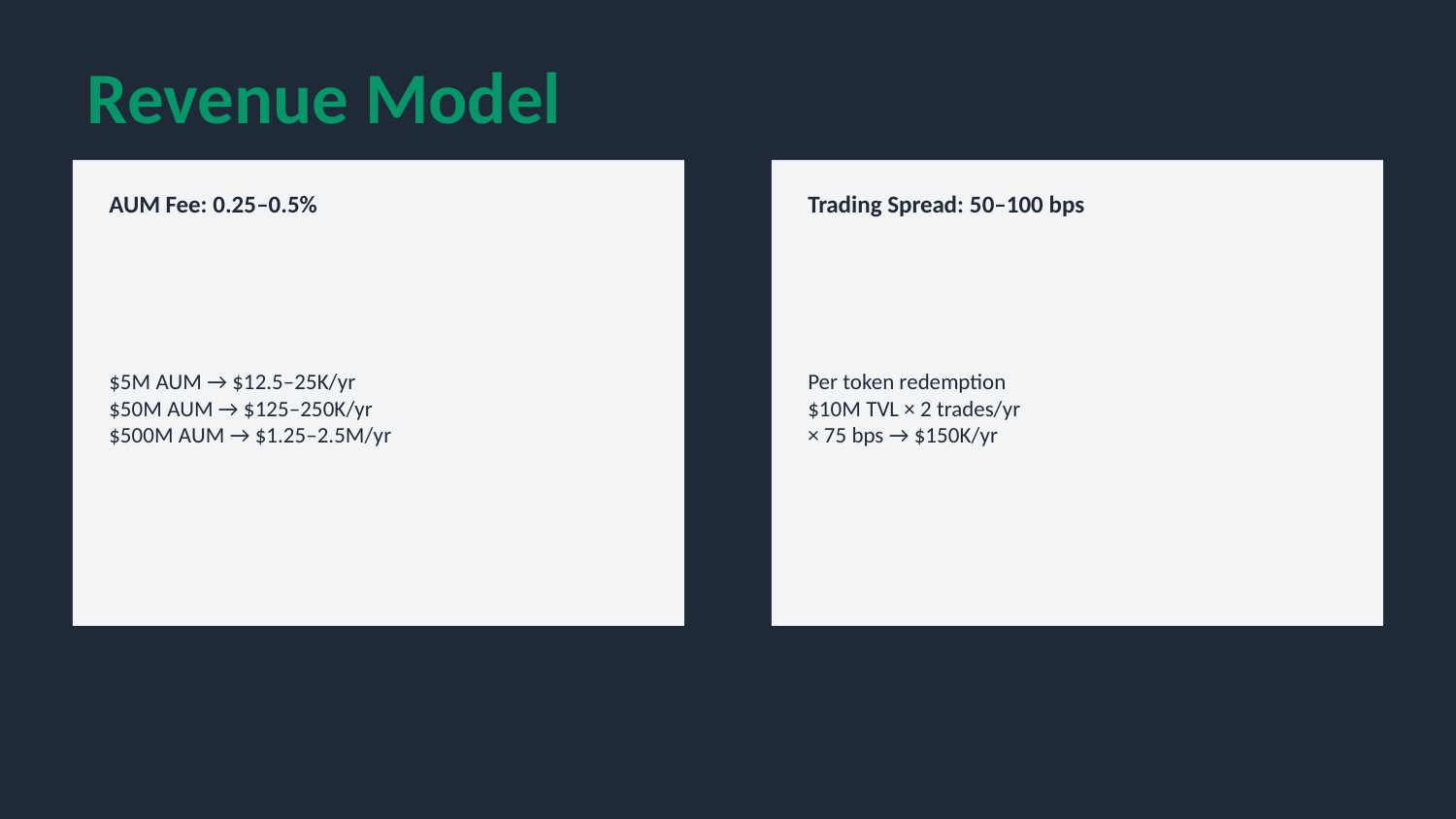

Revenue Model

AUM Fee: 0.25–0.5%
Trading Spread: 50–100 bps
$5M AUM → $12.5–25K/yr
$50M AUM → $125–250K/yr
$500M AUM → $1.25–2.5M/yr
Per token redemption
$10M TVL × 2 trades/yr
× 75 bps → $150K/yr